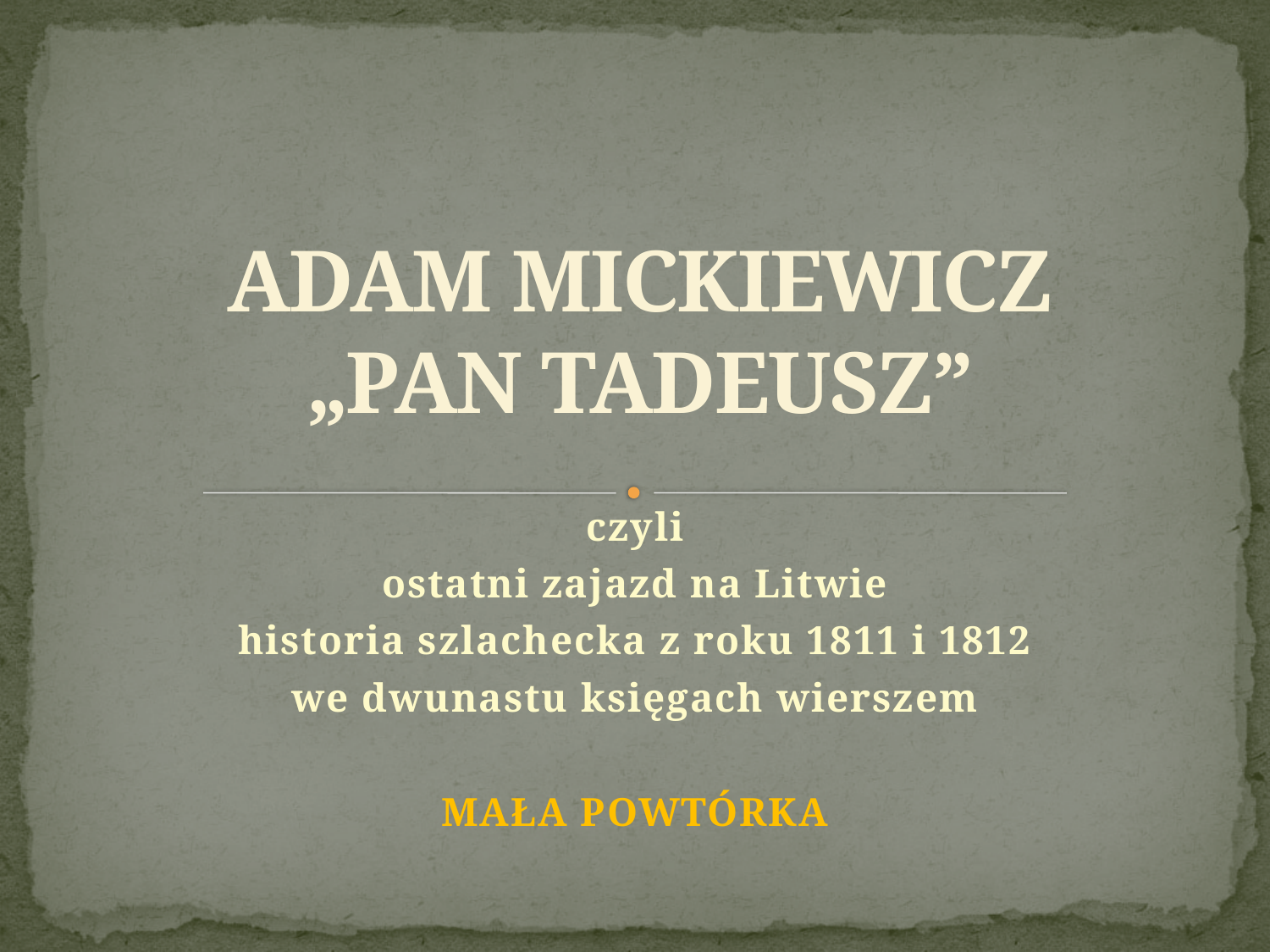

# ADAM MICKIEWICZ „PAN TADEUSZ”
czyli
ostatni zajazd na Litwie
historia szlachecka z roku 1811 i 1812
we dwunastu księgach wierszem

MAŁA POWTÓRKA